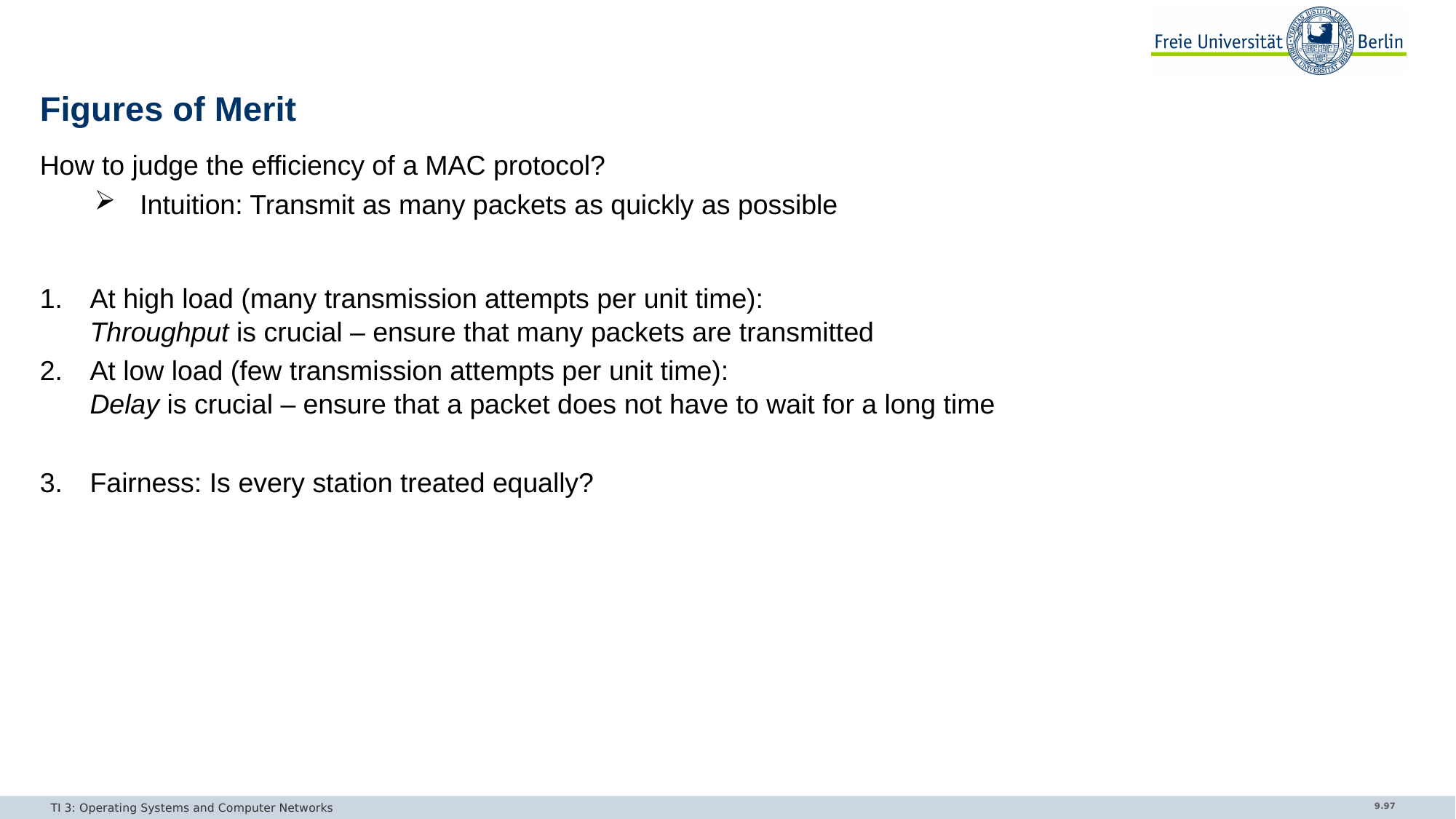

# Figures of Merit
How to judge the efficiency of a MAC protocol?
Intuition: Transmit as many packets as quickly as possible

At high load (many transmission attempts per unit time):
Throughput is crucial – ensure that many packets are transmitted
At low load (few transmission attempts per unit time):
Delay is crucial – ensure that a packet does not have to wait for a long time

Fairness: Is every station treated equally?
TI 3: Operating Systems and Computer Networks